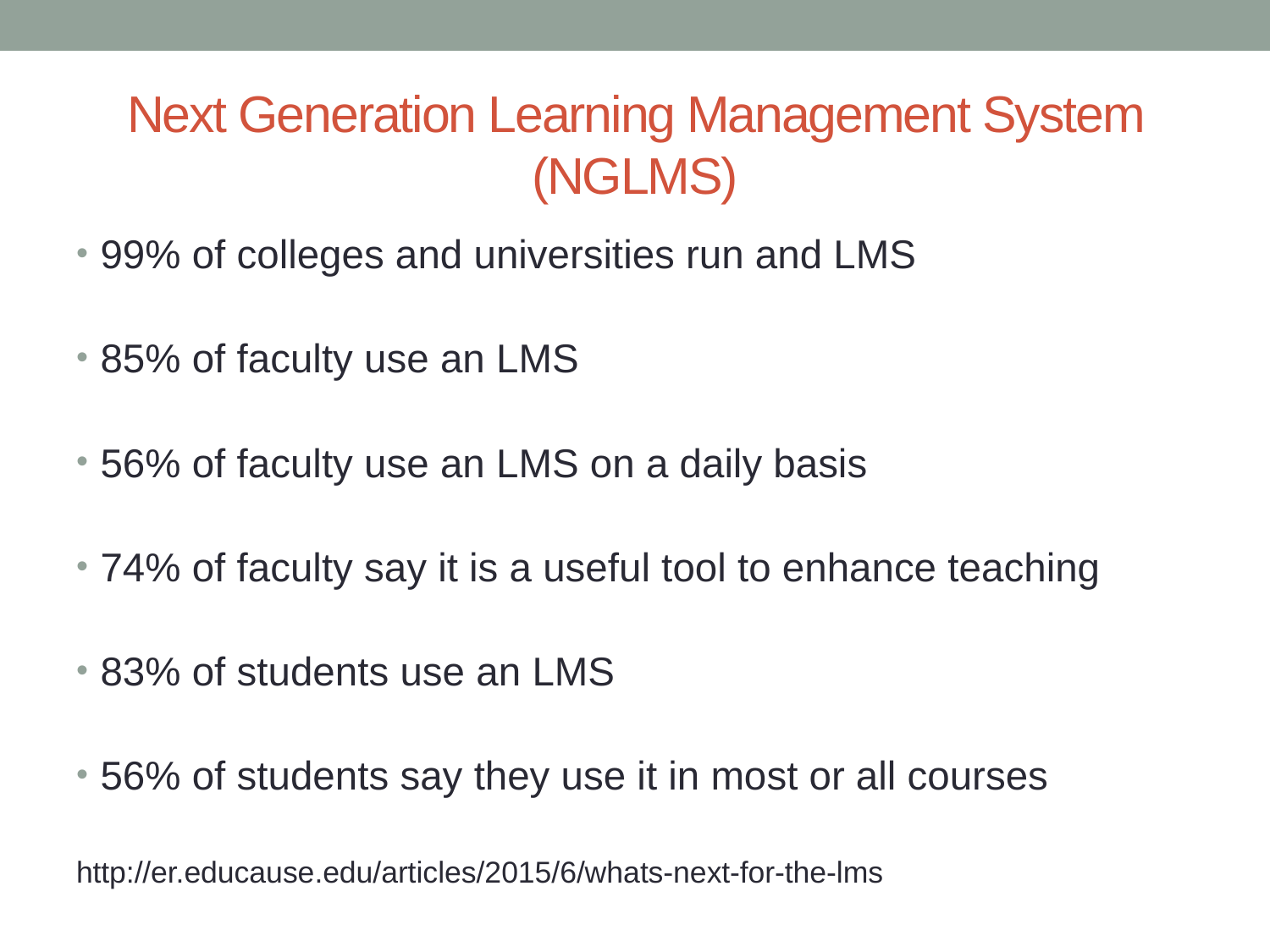

# Next Generation Learning Management System (NGLMS)
99% of colleges and universities run and LMS
85% of faculty use an LMS
56% of faculty use an LMS on a daily basis
74% of faculty say it is a useful tool to enhance teaching
83% of students use an LMS
56% of students say they use it in most or all courses
http://er.educause.edu/articles/2015/6/whats-next-for-the-lms